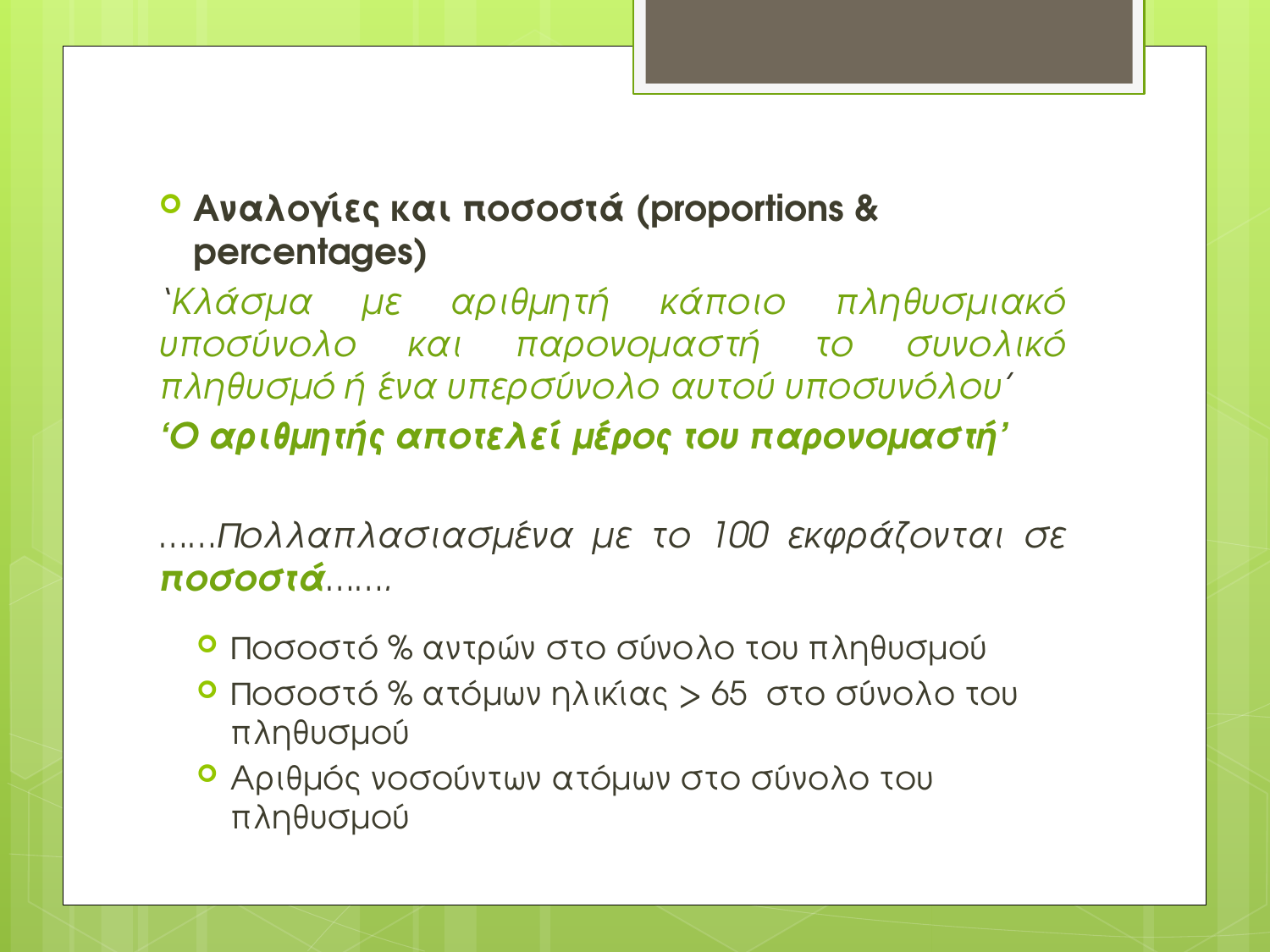

Αναλογίες και ποσοστά (proportions & percentages)
‘Kλάσμα με αριθμητή κάποιο πληθυσμιακό υποσύνολο και παρονομαστή το συνολικό πληθυσμό ή ένα υπερσύνολο αυτού υποσυνόλου’
‘Ο αριθμητής αποτελεί μέρος του παρονομαστή’

……Πολλαπλασιασμένα με το 100 εκφράζονται σε ποσοστά…….

Ποσοστό % αντρών στο σύνολο του πληθυσμού
Ποσοστό % ατόμων ηλικίας > 65  στο σύνολο του πληθυσμού
Αριθμός νοσούντων ατόμων στο σύνολο του πληθυσμού